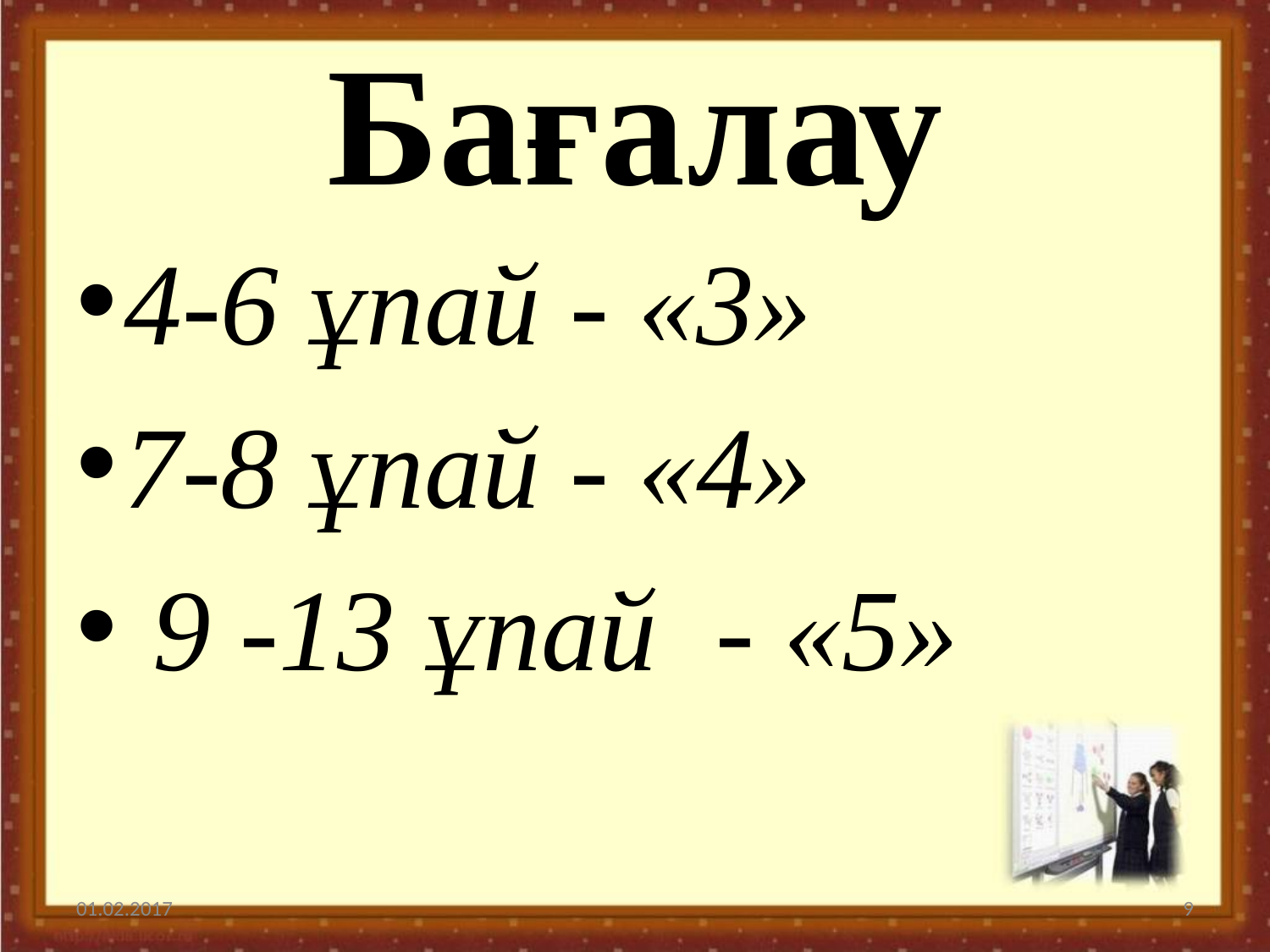

# Бағалау
4-6 ұпай - «3»
7-8 ұпай - «4»
 9 -13 ұпай  - «5»
01.02.2017
9